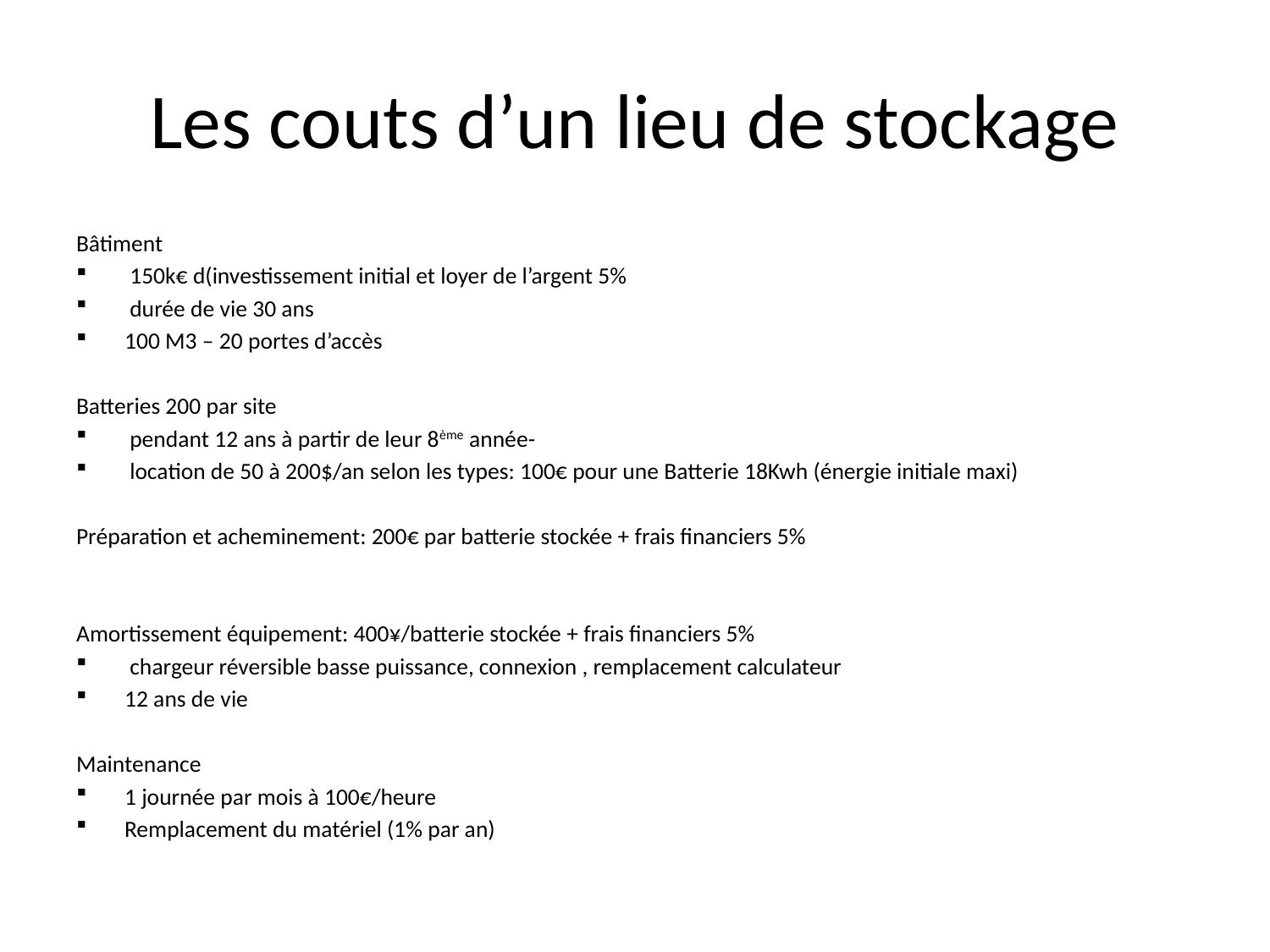

# Les couts d’un lieu de stockage
Bâtiment
 150k€ d(investissement initial et loyer de l’argent 5%
 durée de vie 30 ans
100 M3 – 20 portes d’accès

Batteries 200 par site
 pendant 12 ans à partir de leur 8ème année-
 location de 50 à 200$/an selon les types: 100€ pour une Batterie 18Kwh (énergie initiale maxi)

Préparation et acheminement: 200€ par batterie stockée + frais financiers 5%

Amortissement équipement: 400¥/batterie stockée + frais financiers 5%
 chargeur réversible basse puissance, connexion , remplacement calculateur
12 ans de vie

Maintenance
1 journée par mois à 100€/heure
Remplacement du matériel (1% par an)